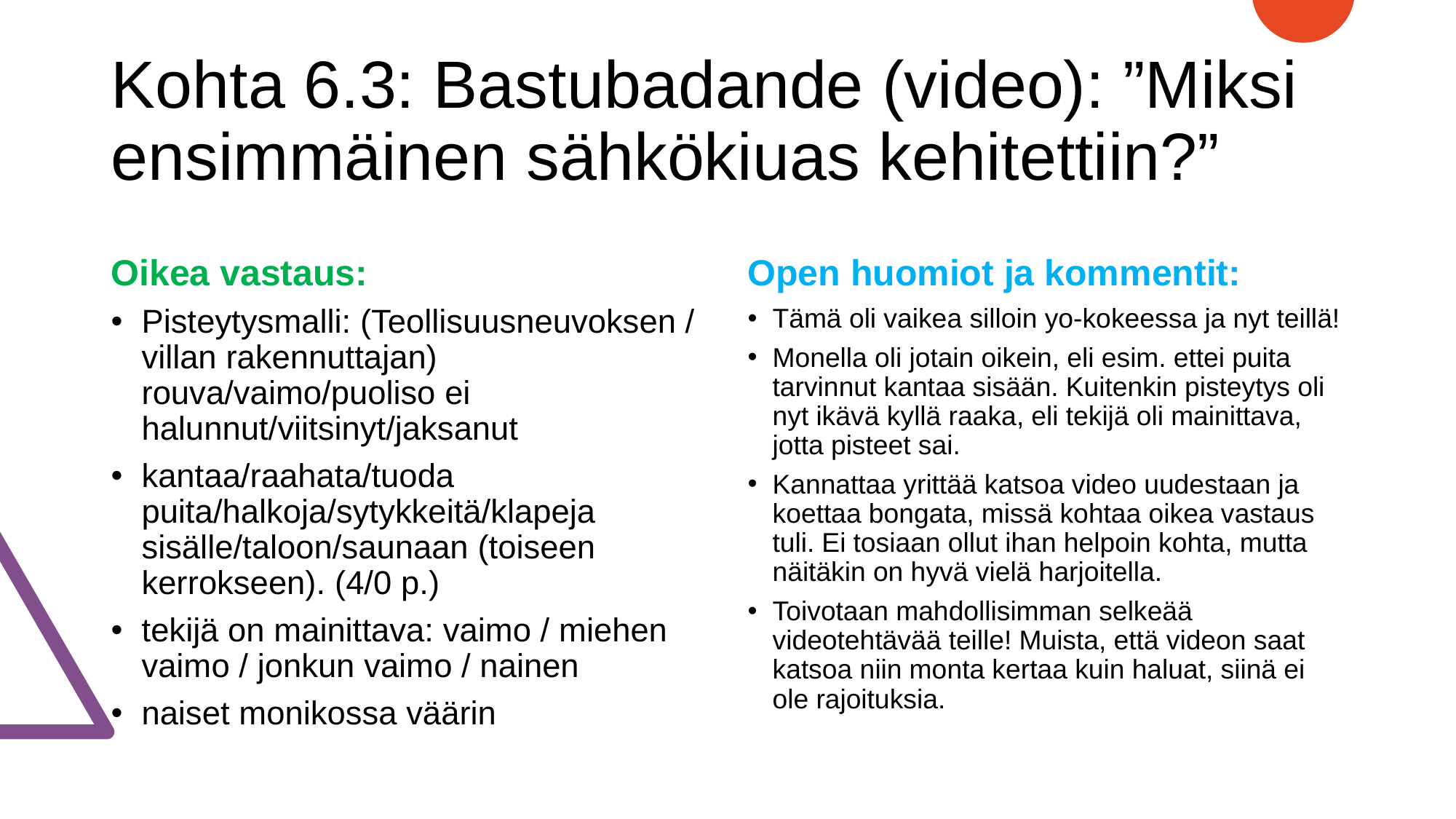

# Kohta 6.3: Bastubadande (video): ”Miksi ensimmäinen sähkökiuas kehitettiin?”
Oikea vastaus:
Open huomiot ja kommentit:
Pisteytysmalli: (Teollisuusneuvoksen / villan rakennuttajan) rouva/vaimo/puoliso ei halunnut/viitsinyt/jaksanut
kantaa/raahata/tuoda puita/halkoja/sytykkeitä/klapeja sisälle/taloon/saunaan (toiseen kerrokseen). (4/0 p.)
tekijä on mainittava: vaimo / miehen vaimo / jonkun vaimo / nainen
naiset monikossa väärin
Tämä oli vaikea silloin yo-kokeessa ja nyt teillä!
Monella oli jotain oikein, eli esim. ettei puita tarvinnut kantaa sisään. Kuitenkin pisteytys oli nyt ikävä kyllä raaka, eli tekijä oli mainittava, jotta pisteet sai.
Kannattaa yrittää katsoa video uudestaan ja koettaa bongata, missä kohtaa oikea vastaus tuli. Ei tosiaan ollut ihan helpoin kohta, mutta näitäkin on hyvä vielä harjoitella.
Toivotaan mahdollisimman selkeää videotehtävää teille! Muista, että videon saat katsoa niin monta kertaa kuin haluat, siinä ei ole rajoituksia.